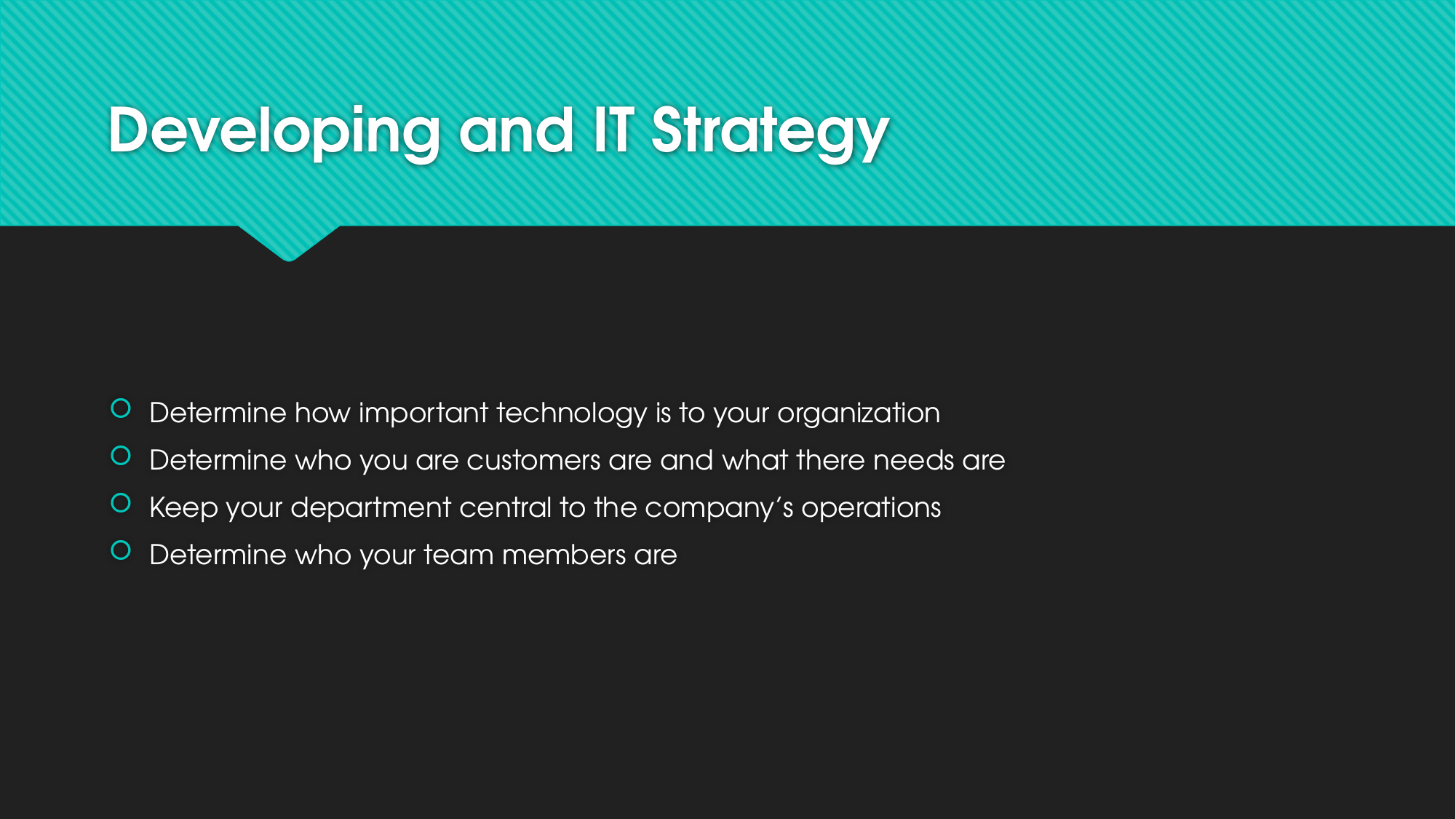

# Developing and IT Strategy
Determine how important technology is to your organization
Determine who you are customers are and what there needs are
Keep your department central to the company’s operations
Determine who your team members are